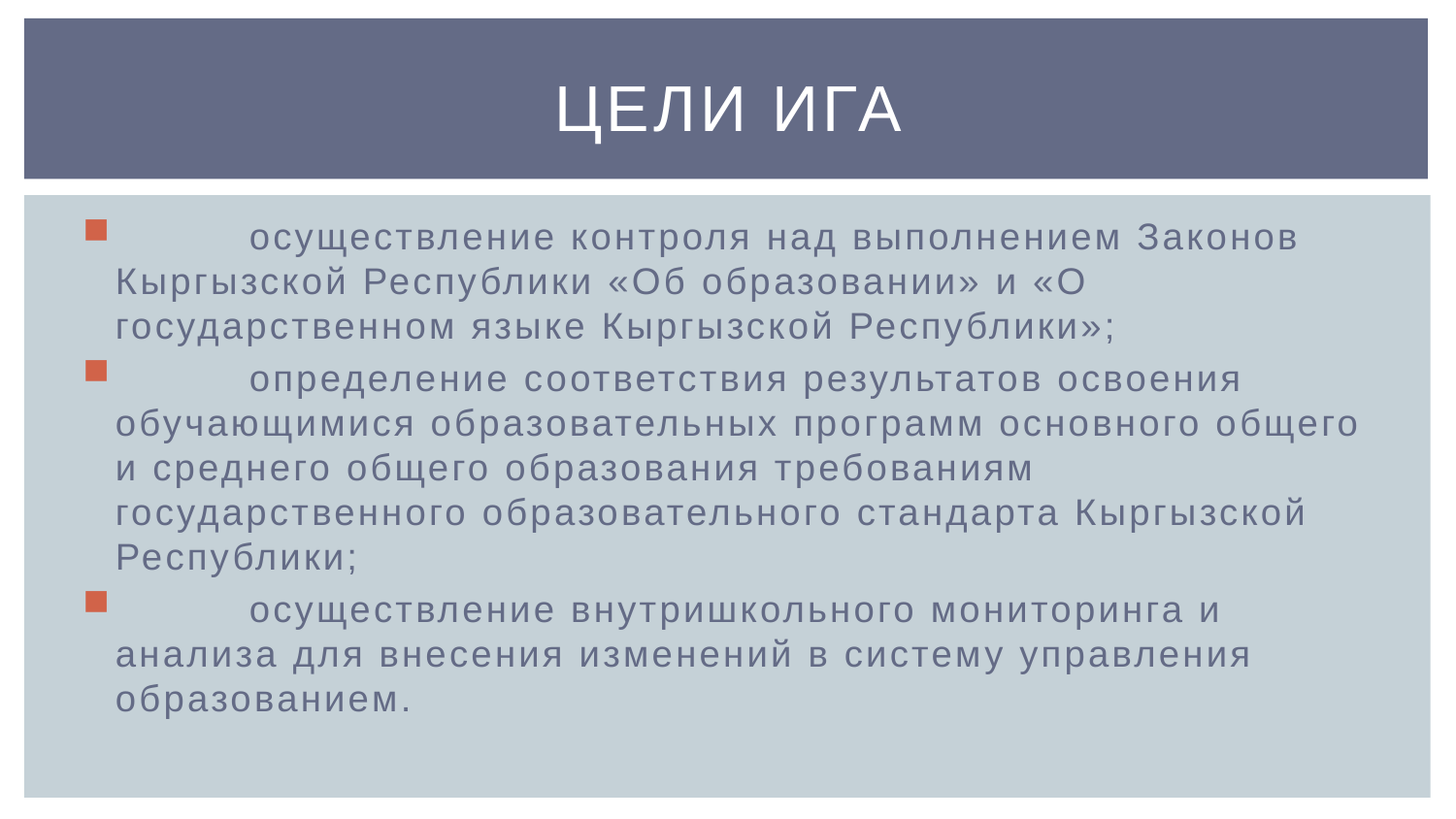

# Цели ИГА
 	осуществление контроля над выполнением Законов Кыргызской Республики «Об образовании» и «О государственном языке Кыргызской Республики»;
 	определение соответствия результатов освоения обучающимися образовательных программ основного общего и среднего общего образования требованиям государственного образовательного стандарта Кыргызской Республики;
 	осуществление внутришкольного мониторинга и анализа для внесения изменений в систему управления образованием.